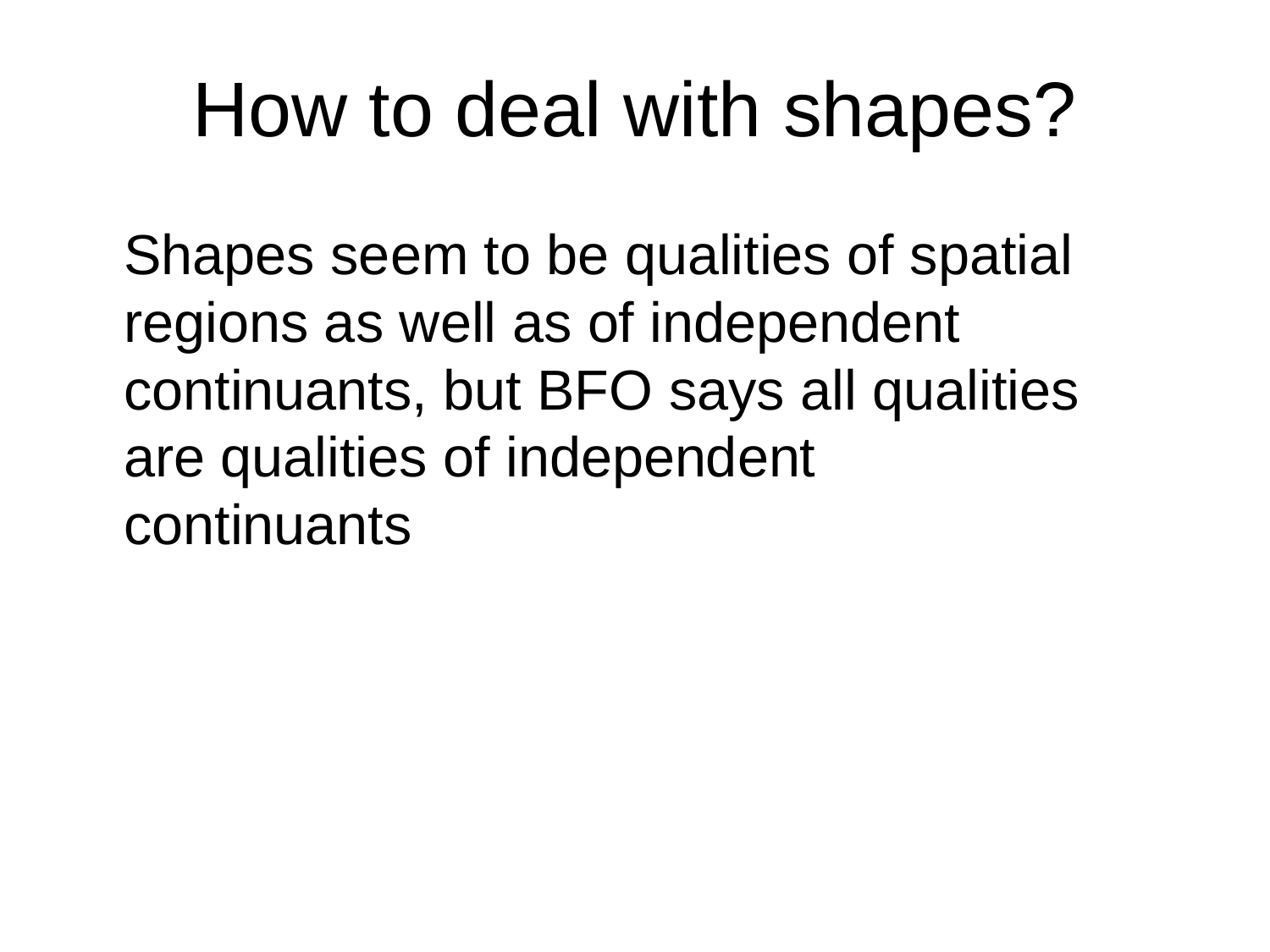

# How to deal with shapes?
	Shapes seem to be qualities of spatial regions as well as of independent continuants, but BFO says all qualities are qualities of independent continuants